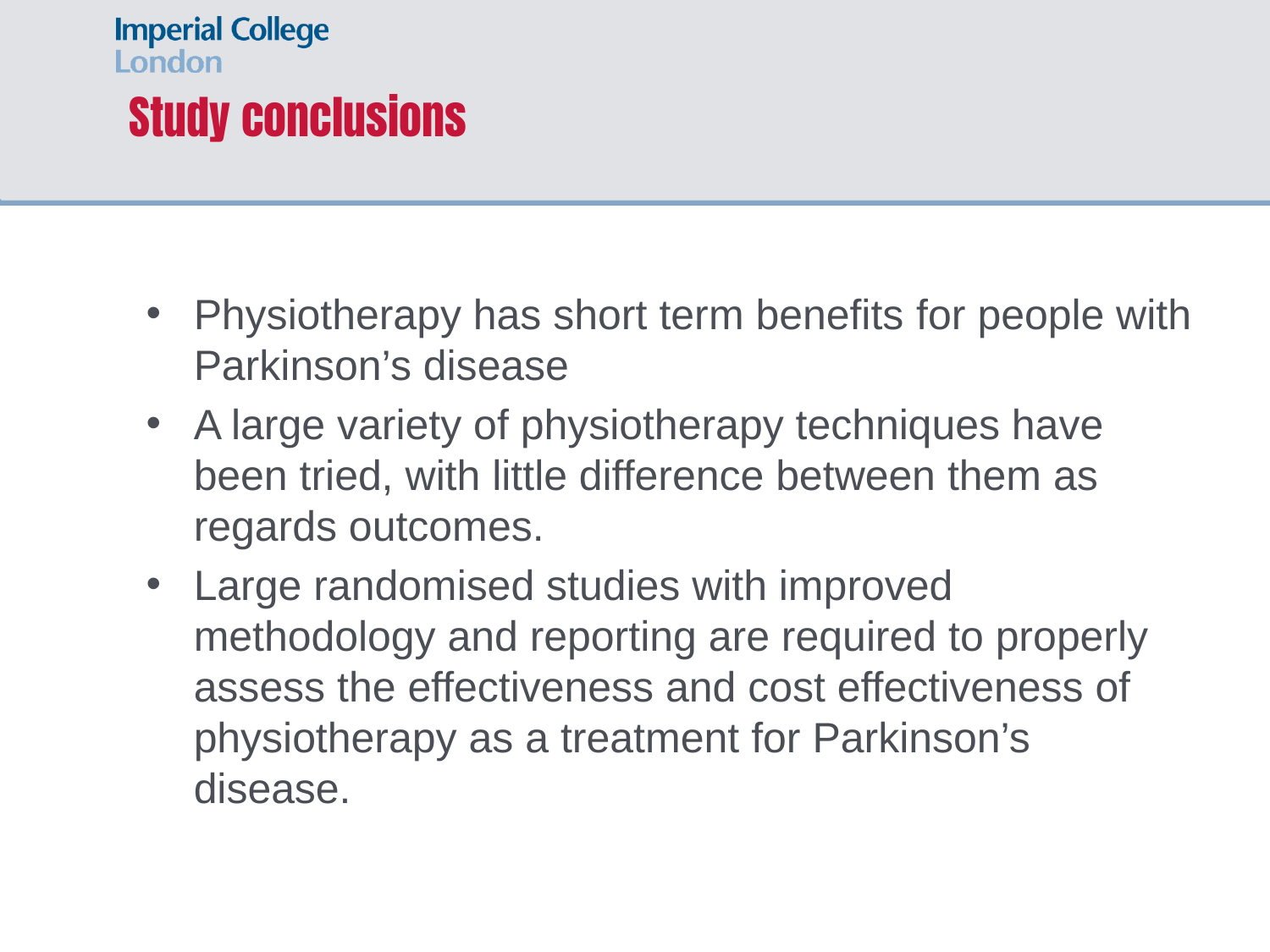

Study conclusions
Physiotherapy has short term benefits for people with Parkinson’s disease
A large variety of physiotherapy techniques have been tried, with little difference between them as regards outcomes.
Large randomised studies with improved methodology and reporting are required to properly assess the effectiveness and cost effectiveness of physiotherapy as a treatment for Parkinson’s disease.